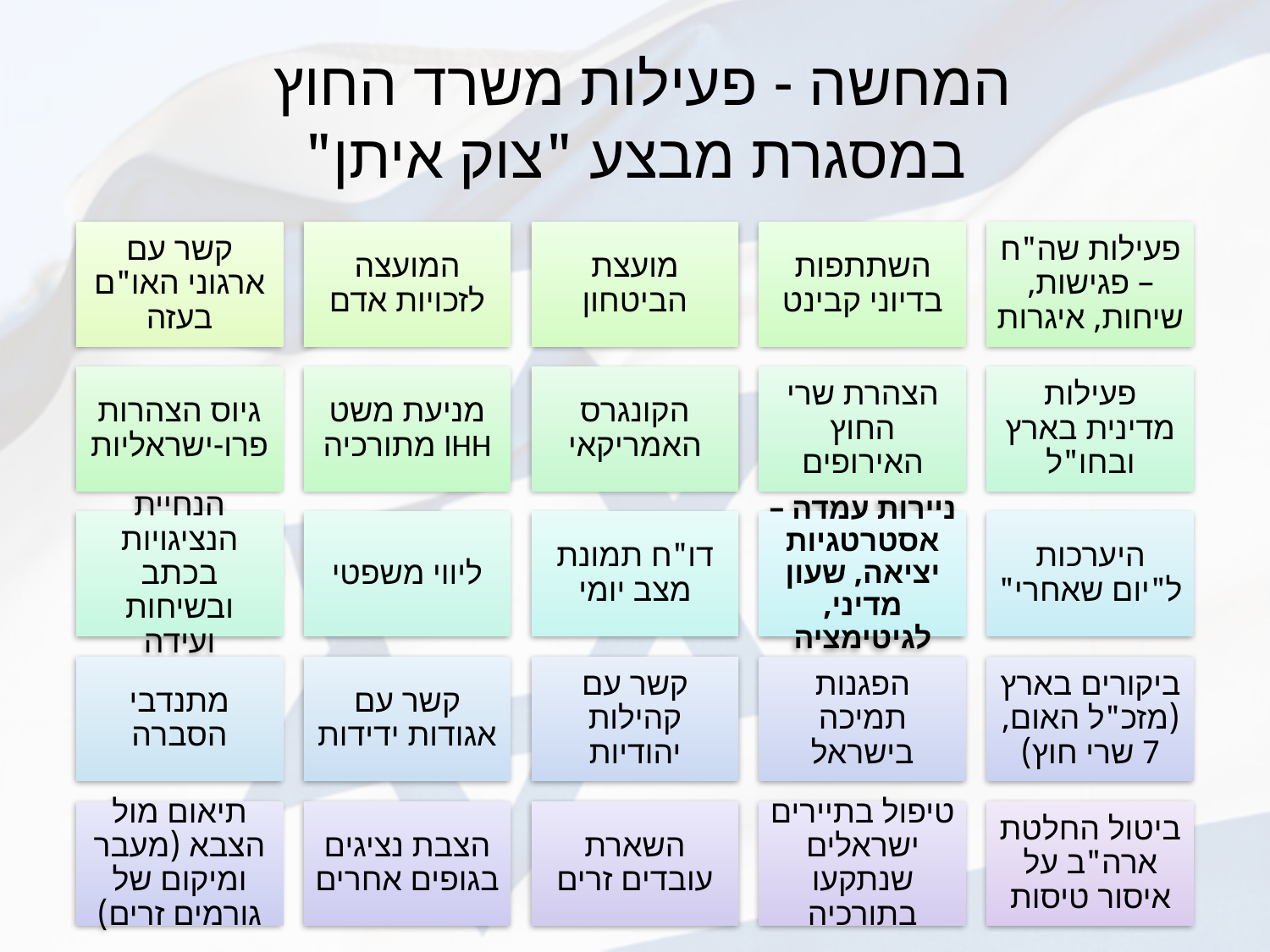

# המחשה - פעילות משרד החוץ במסגרת מבצע "צוק איתן"
קשר עם ארגוני האו"ם בעזה
המועצה לזכויות אדם
מועצת הביטחון
השתתפות בדיוני קבינט
פעילות שה"ח – פגישות, שיחות, איגרות
גיוס הצהרות פרו-ישראליות
מניעת משט IHH מתורכיה
הקונגרס האמריקאי
הצהרת שרי החוץ האירופים
פעילות מדינית בארץ ובחו"ל
הנחיית הנציגויות בכתב ובשיחות ועידה
ליווי משפטי
דו"ח תמונת מצב יומי
ניירות עמדה – אסטרטגיות יציאה, שעון מדיני, לגיטימציה
היערכות ל"יום שאחרי"
מתנדבי הסברה
קשר עם אגודות ידידות
קשר עם קהילות יהודיות
הפגנות תמיכה בישראל
ביקורים בארץ (מזכ"ל האום, 7 שרי חוץ)
תיאום מול הצבא (מעבר ומיקום של גורמים זרים)
הצבת נציגים בגופים אחרים
השארת עובדים זרים
טיפול בתיירים ישראלים שנתקעו בתורכיה
ביטול החלטת ארה"ב על איסור טיסות